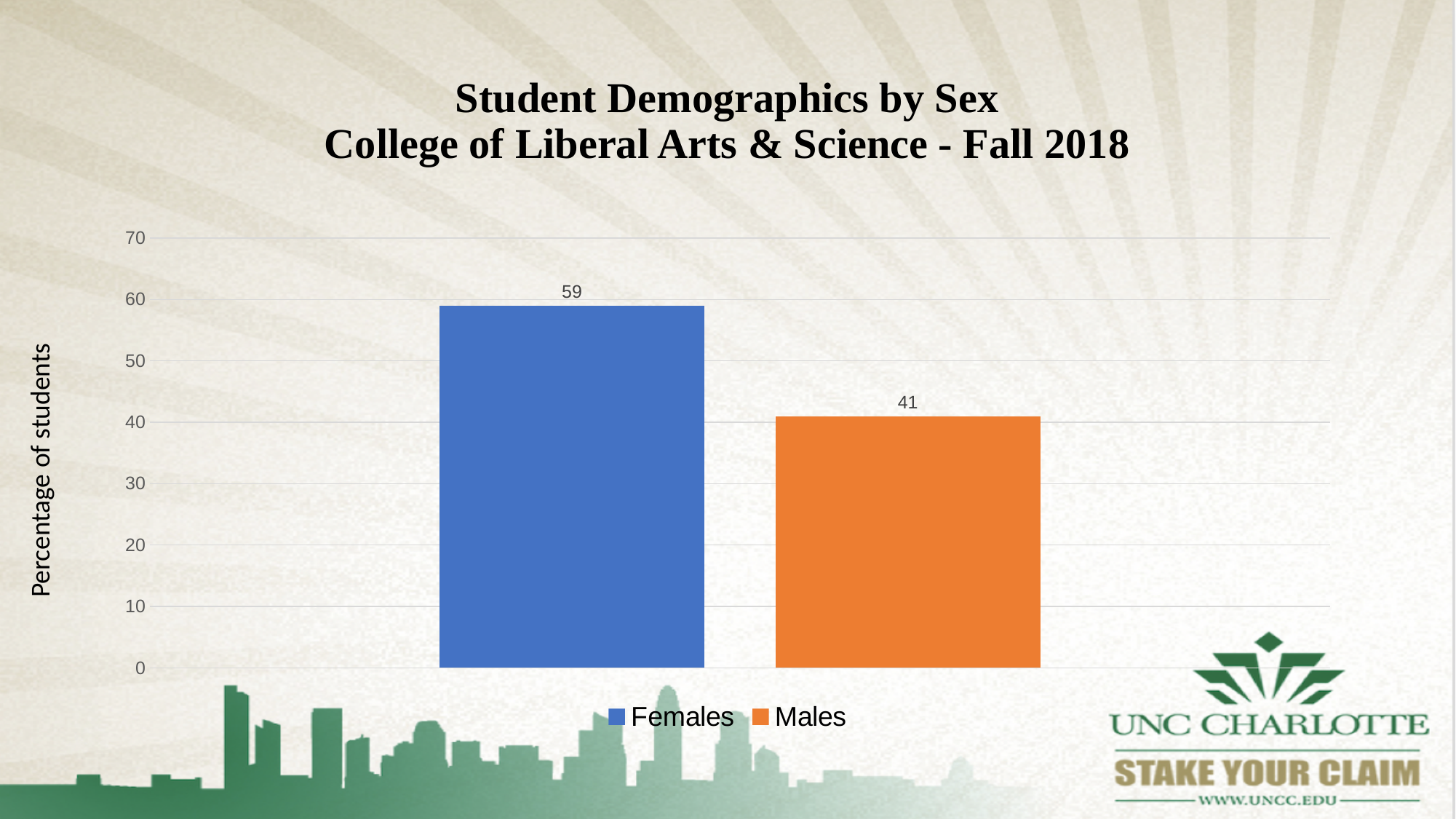

# Student Demographics by Sex College of Liberal Arts & Science - Fall 2018

### Chart

| Category | Females | Males |
|---|---|---|
| Percentage | 59.0 | 41.0 |
Percentage of students